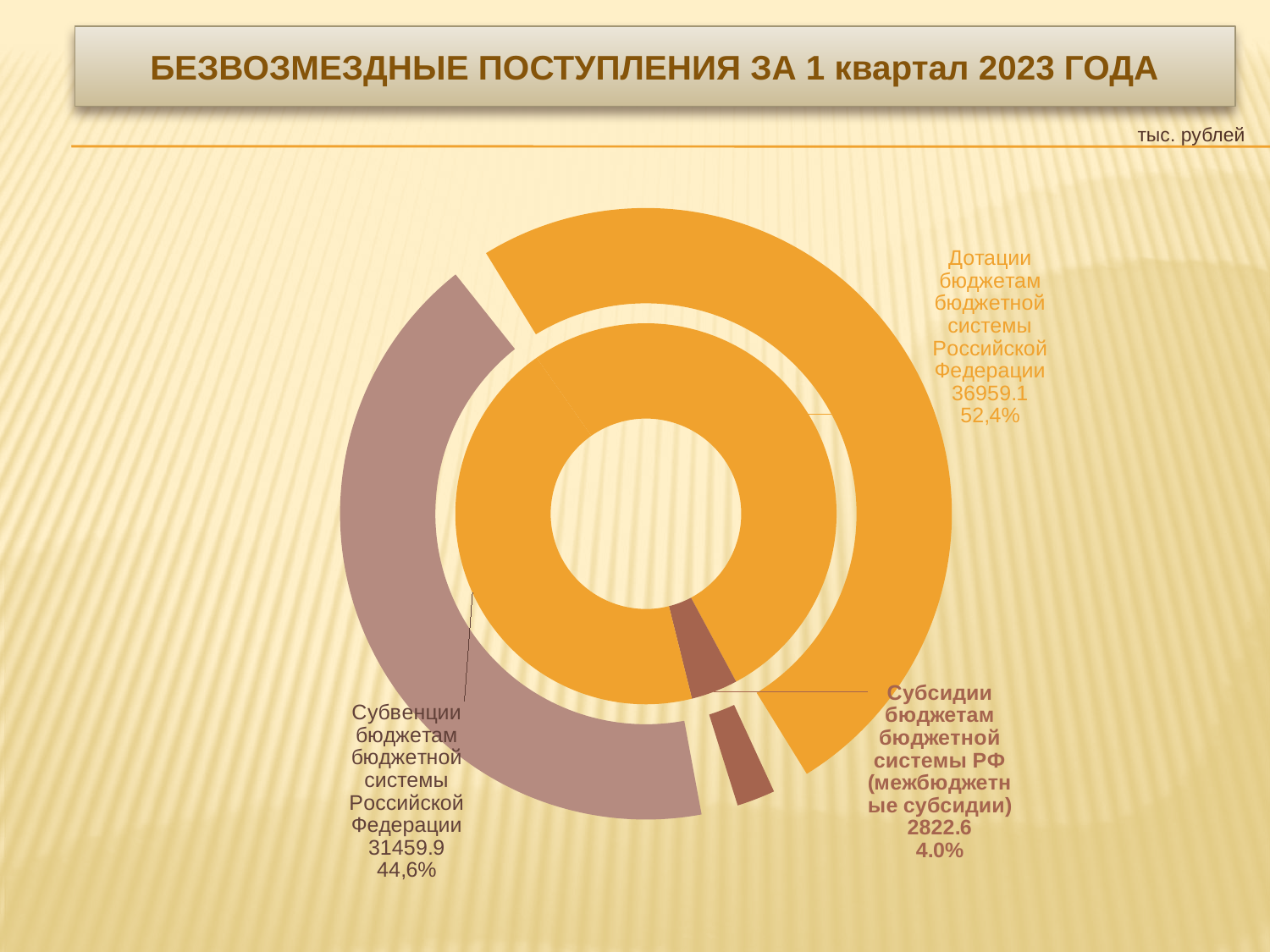

# БЕЗВОЗМЕЗДНЫЕ ПОСТУПЛЕНИЯ ЗА 1 квартал 2023 ГОДА
тыс. рублей

### Chart

| Category | СУММА | Столбец1 |
|---|---|---|
| Дотации бюджетам бюджетной системы Российской Федерации | 36959.1 | 52.43384959801154 |
| Субсидии бюджетам бюджетной системы РФ (межбюджетные субсидии) | 2822.6 | 4.00442066704404 |
| Субвенции бюджетам бюджетной системы Российской Федерации | 31459.9 | 44.63213836290612 |
| Иные межбюджетные трансферты | 0.0 | 0.0 |